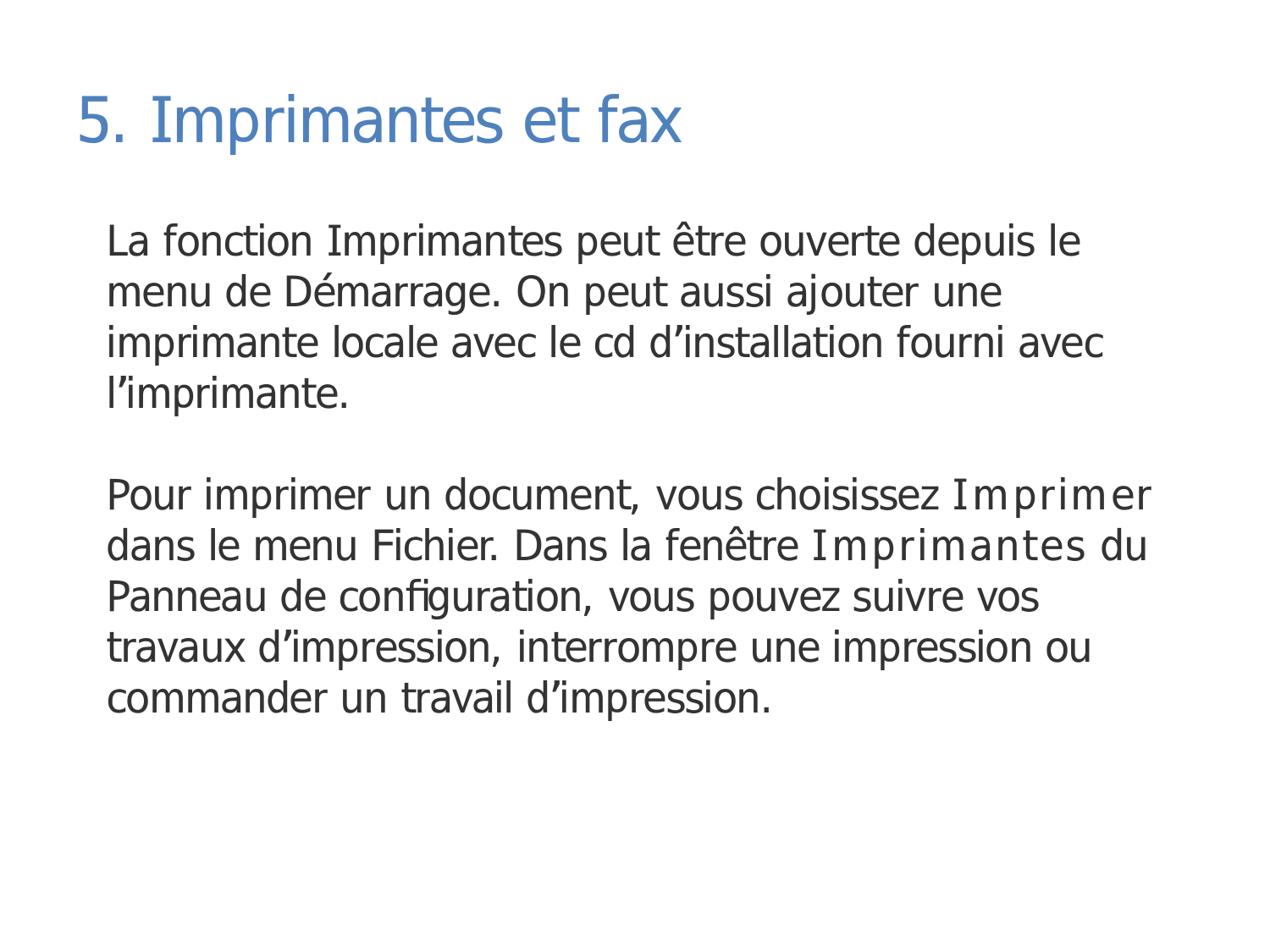

# 5. Imprimantes et fax
La fonction Imprimantes peut être ouverte depuis le
menu de Démarrage. On peut aussi ajouter une
imprimante locale avec le cd d’installation fourni avec
l’imprimante.

Pour imprimer un document, vous choisissez Imprimer
dans le menu Fichier. Dans la fenêtre Imprimantes du
Panneau de configuration, vous pouvez suivre vos
travaux d’impression, interrompre une impression ou
commander un travail d’impression.